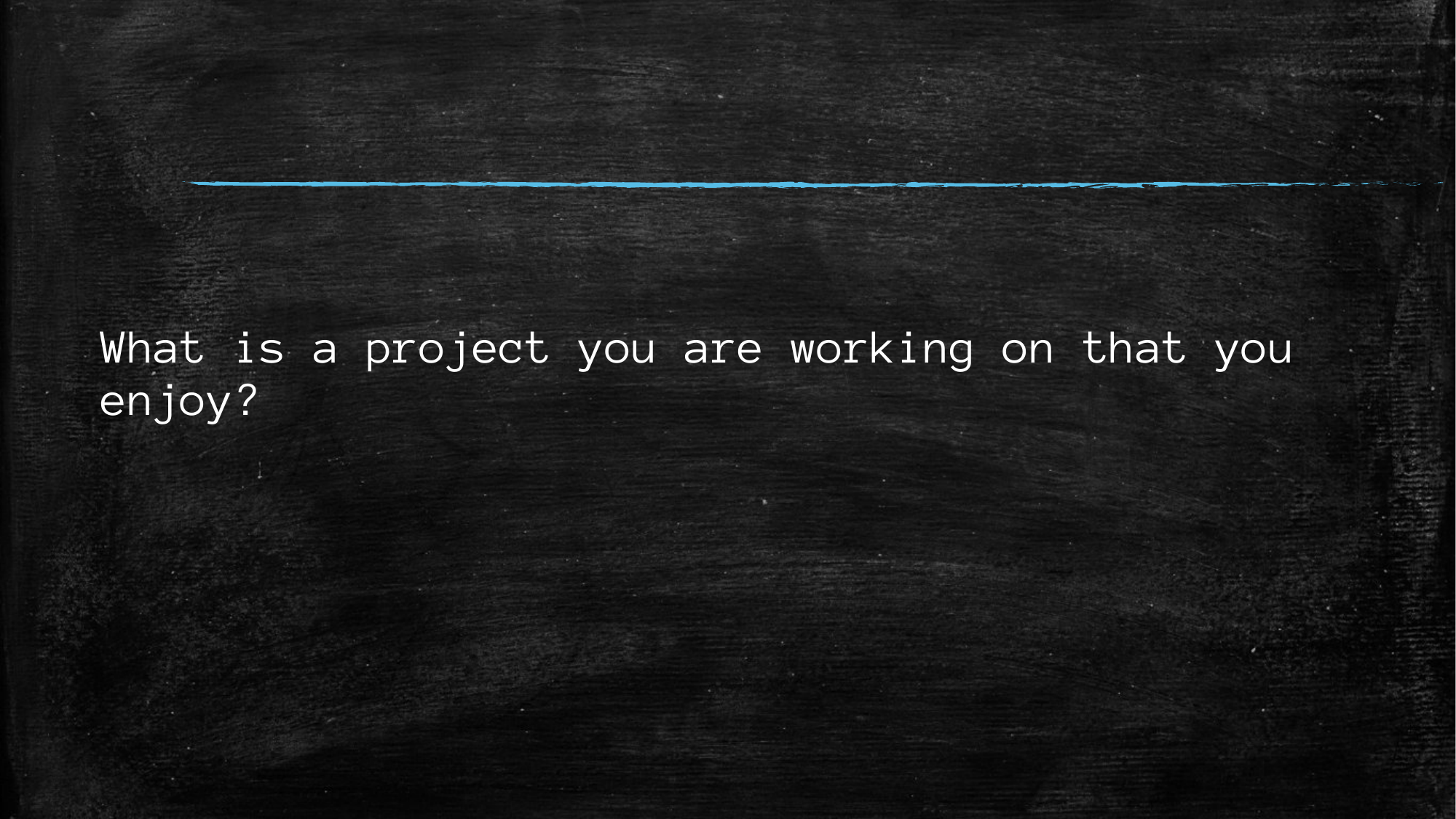

# What is a project you are working on that you enjoy?